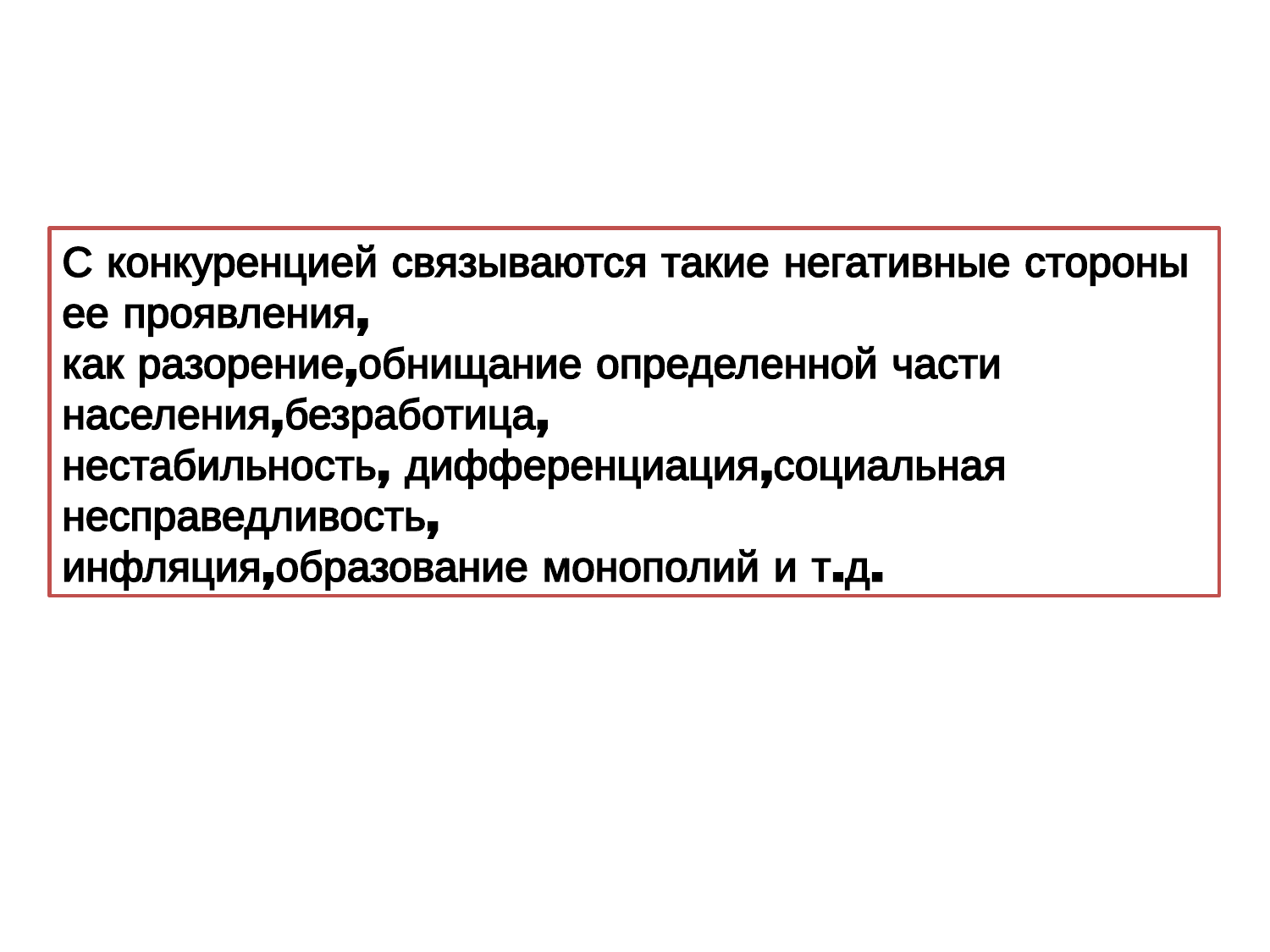

С конкуренцией связываются такие негативные стороны  ее проявления,
как разорение,обнищание определенной части населения,безработица,
нестабильность, дифференциация,социальная несправедливость,
инфляция,образование монополий и т.д.